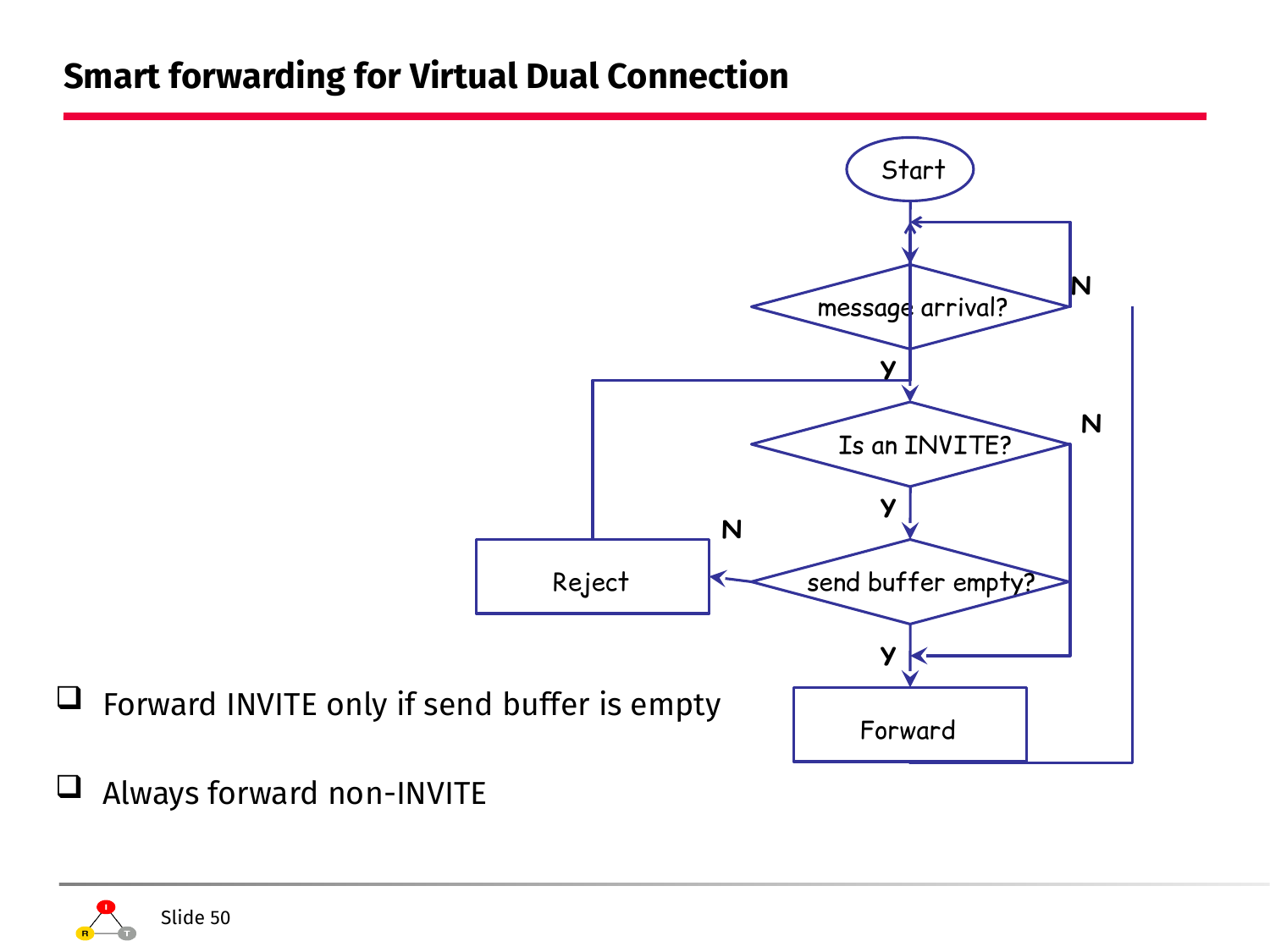

# Smart forwarding for Virtual Dual Connection

Start

N
message arrival?
Y

N
Is an INVITE?
Y
N

Reject
send buffer empty?
Y
Forward INVITE only if send buffer is empty

Always forward non-INVITE

Forward
Slide 50